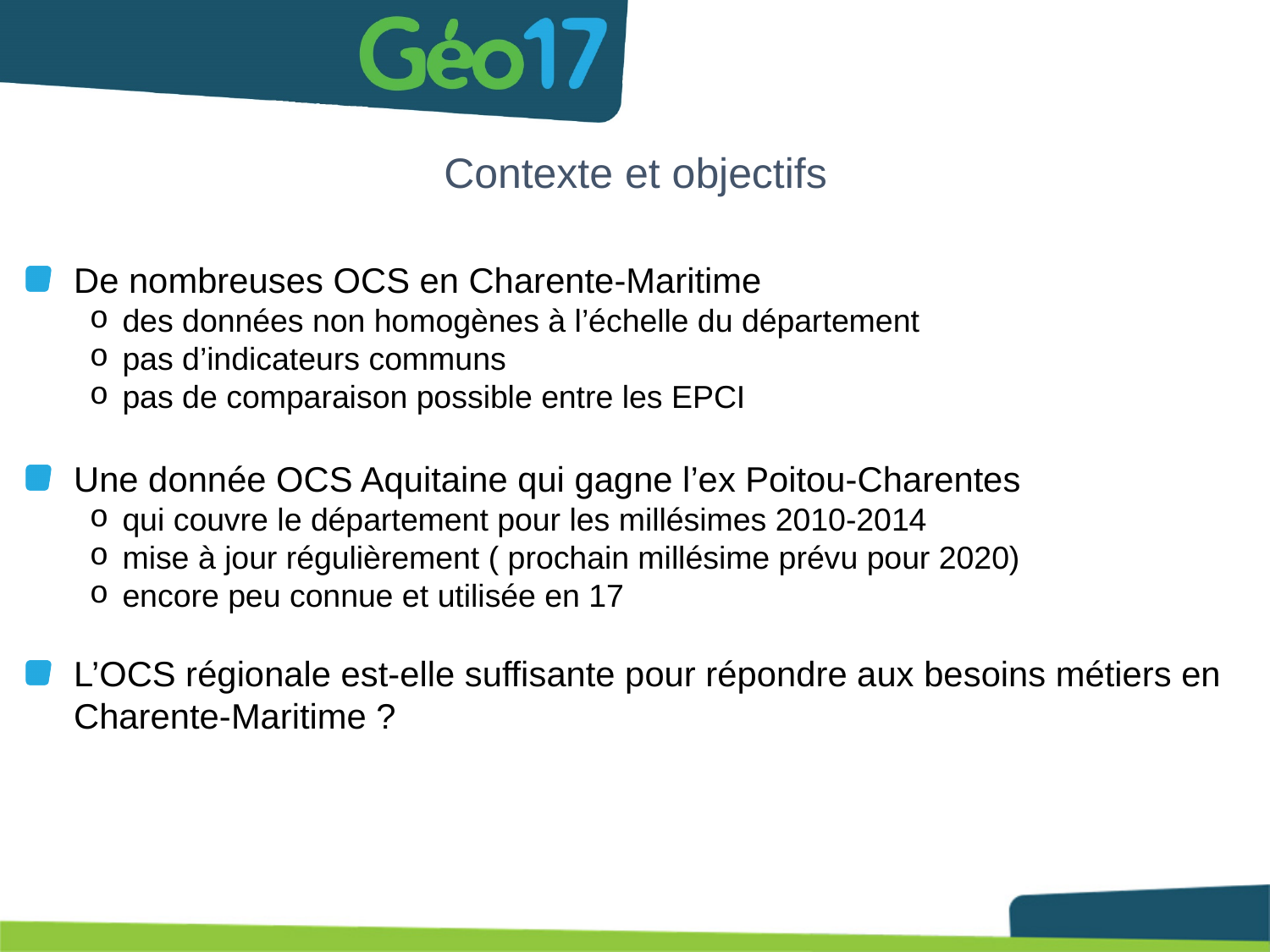

# Contexte et objectifs
De nombreuses OCS en Charente-Maritime
 des données non homogènes à l’échelle du département
 pas d’indicateurs communs
 pas de comparaison possible entre les EPCI

Une donnée OCS Aquitaine qui gagne l’ex Poitou-Charentes
 qui couvre le département pour les millésimes 2010-2014
 mise à jour régulièrement ( prochain millésime prévu pour 2020)
 encore peu connue et utilisée en 17

L’OCS régionale est-elle suffisante pour répondre aux besoins métiers en Charente-Maritime ?